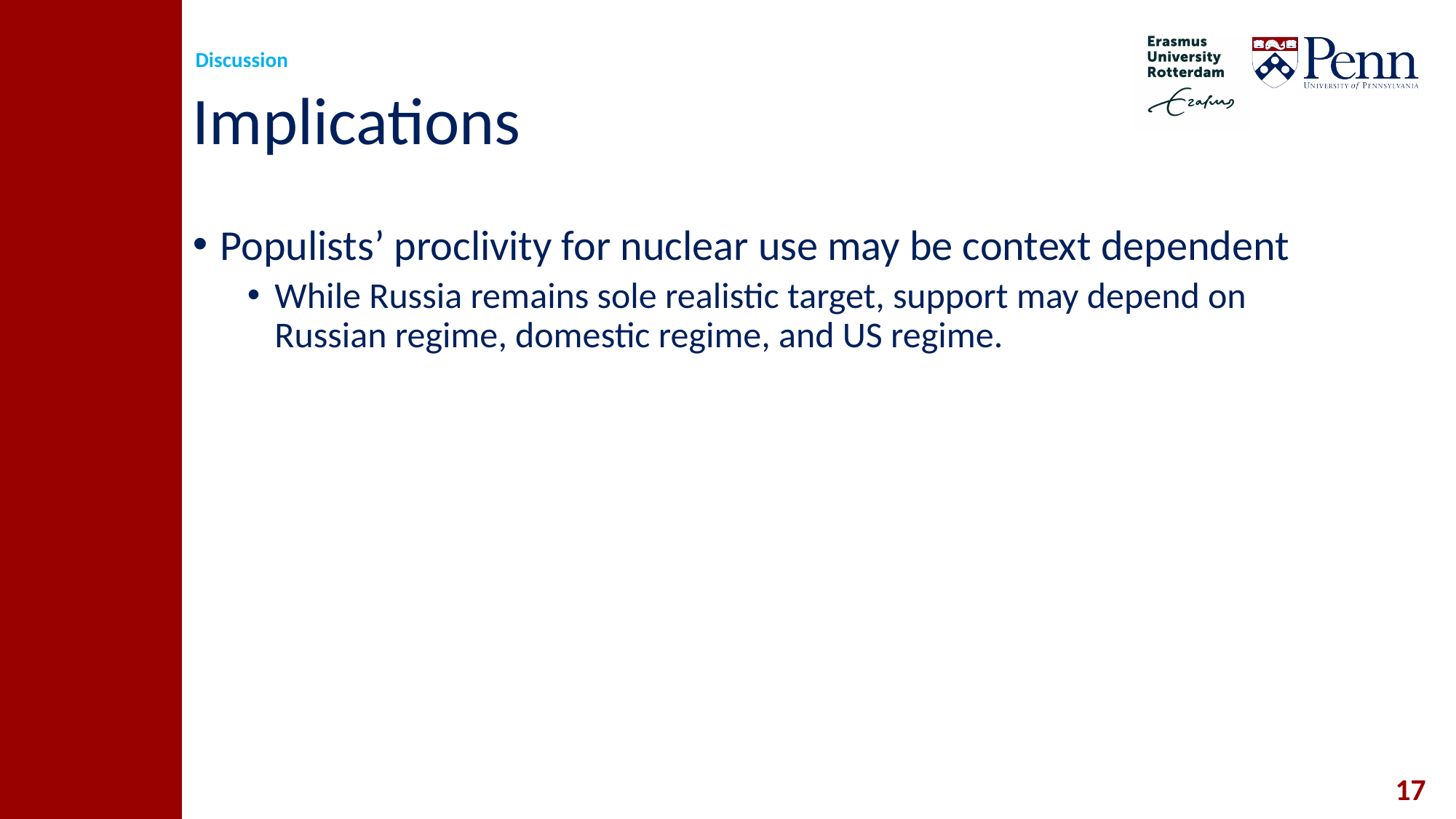

# Implications
Discussion

Populists’ proclivity for nuclear use may be context dependent
While Russia remains sole realistic target, support may depend on Russian regime, domestic regime, and US regime.